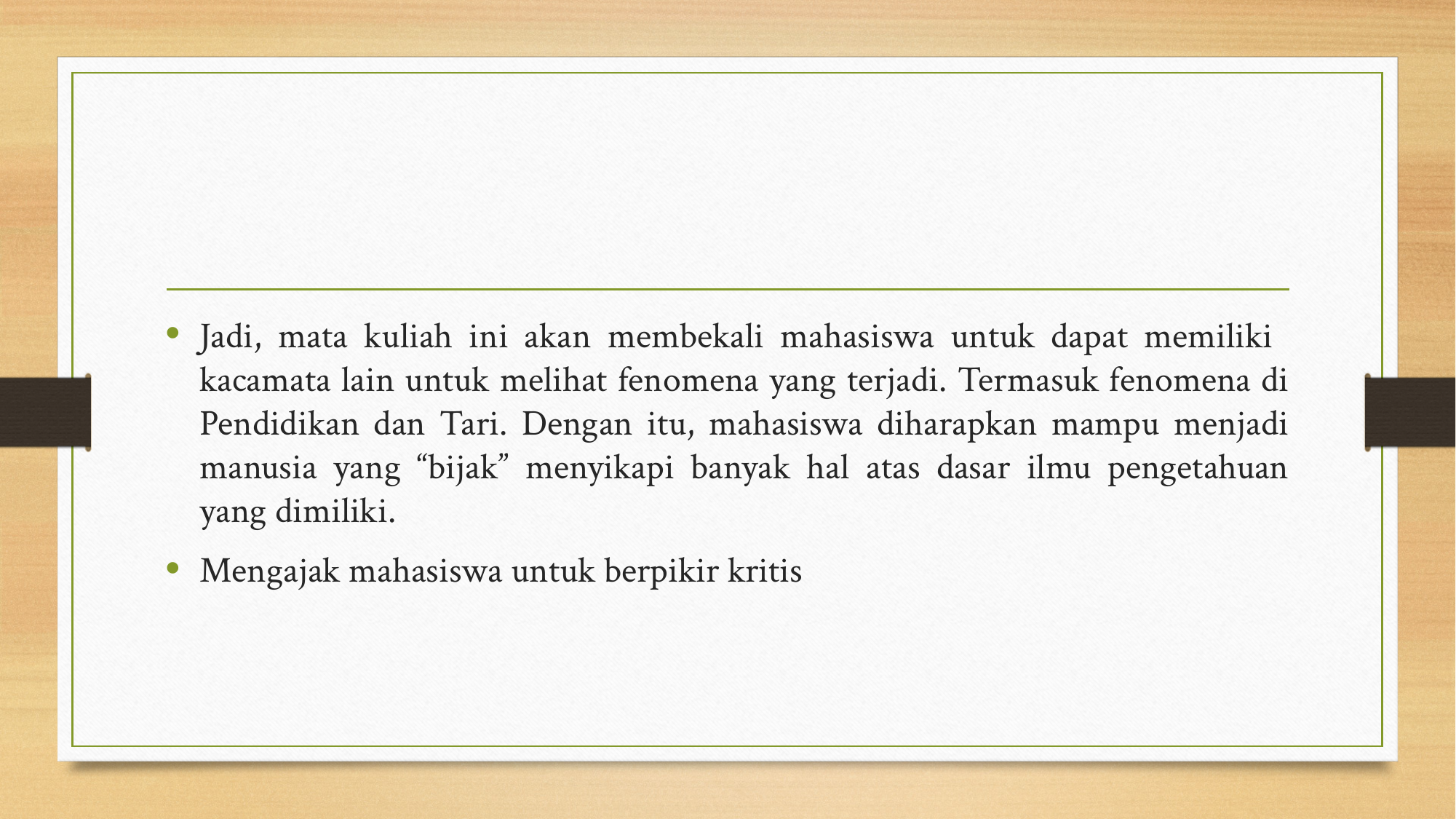

#
Jadi, mata kuliah ini akan membekali mahasiswa untuk dapat memiliki  kacamata lain untuk melihat fenomena yang terjadi. Termasuk fenomena di Pendidikan dan Tari. Dengan itu, mahasiswa diharapkan mampu menjadi manusia yang “bijak” menyikapi banyak hal atas dasar ilmu pengetahuan yang dimiliki.
Mengajak mahasiswa untuk berpikir kritis